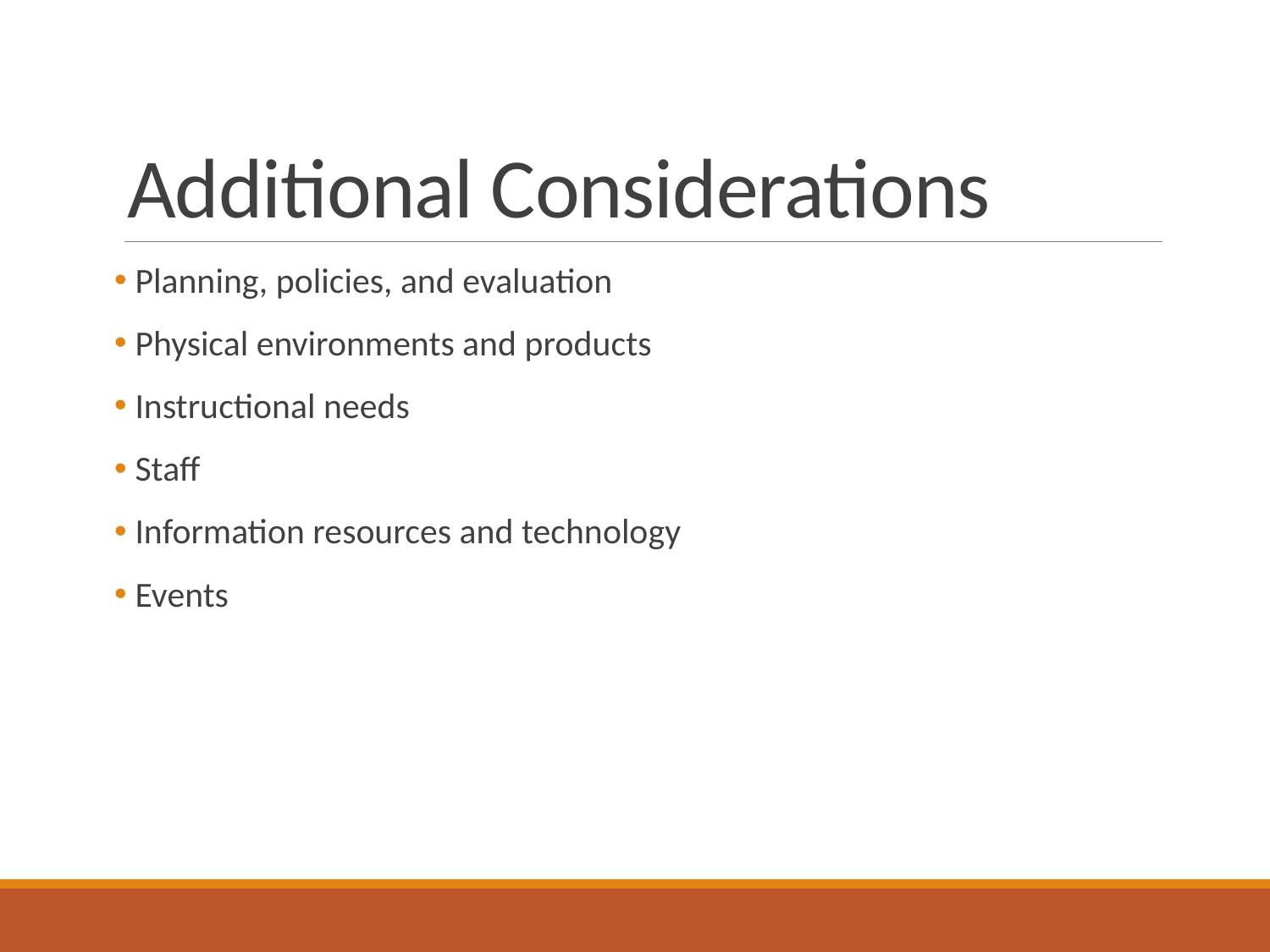

# Additional Considerations
 Planning, policies, and evaluation
 Physical environments and products
 Instructional needs
 Staff
 Information resources and technology
 Events